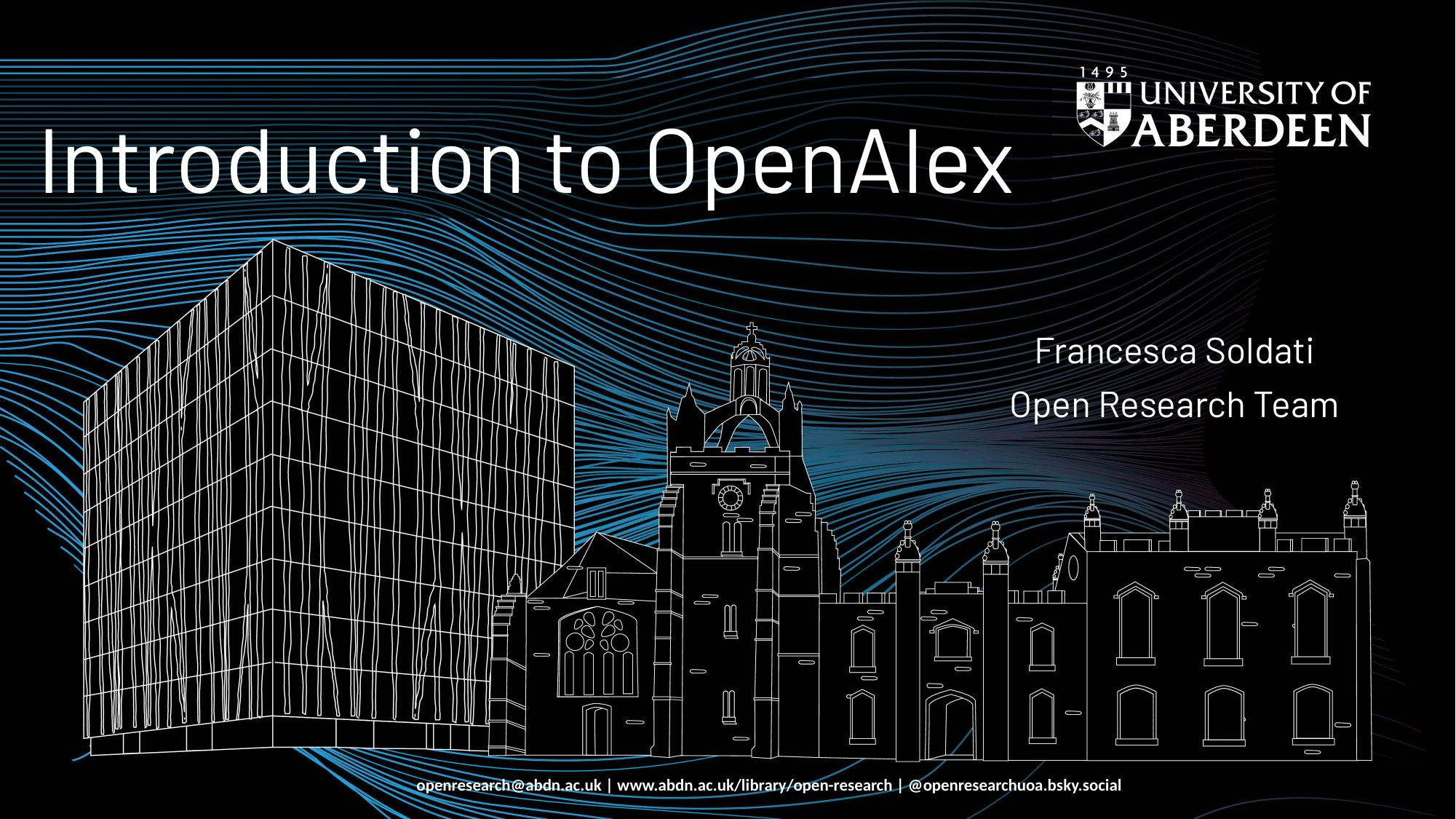

# Introduction to OpenAlex
Francesca Soldati
Open Research Team
openresearch@abdn.ac.uk | www.abdn.ac.uk/library/open-research | @openresearchuoa.bsky.social